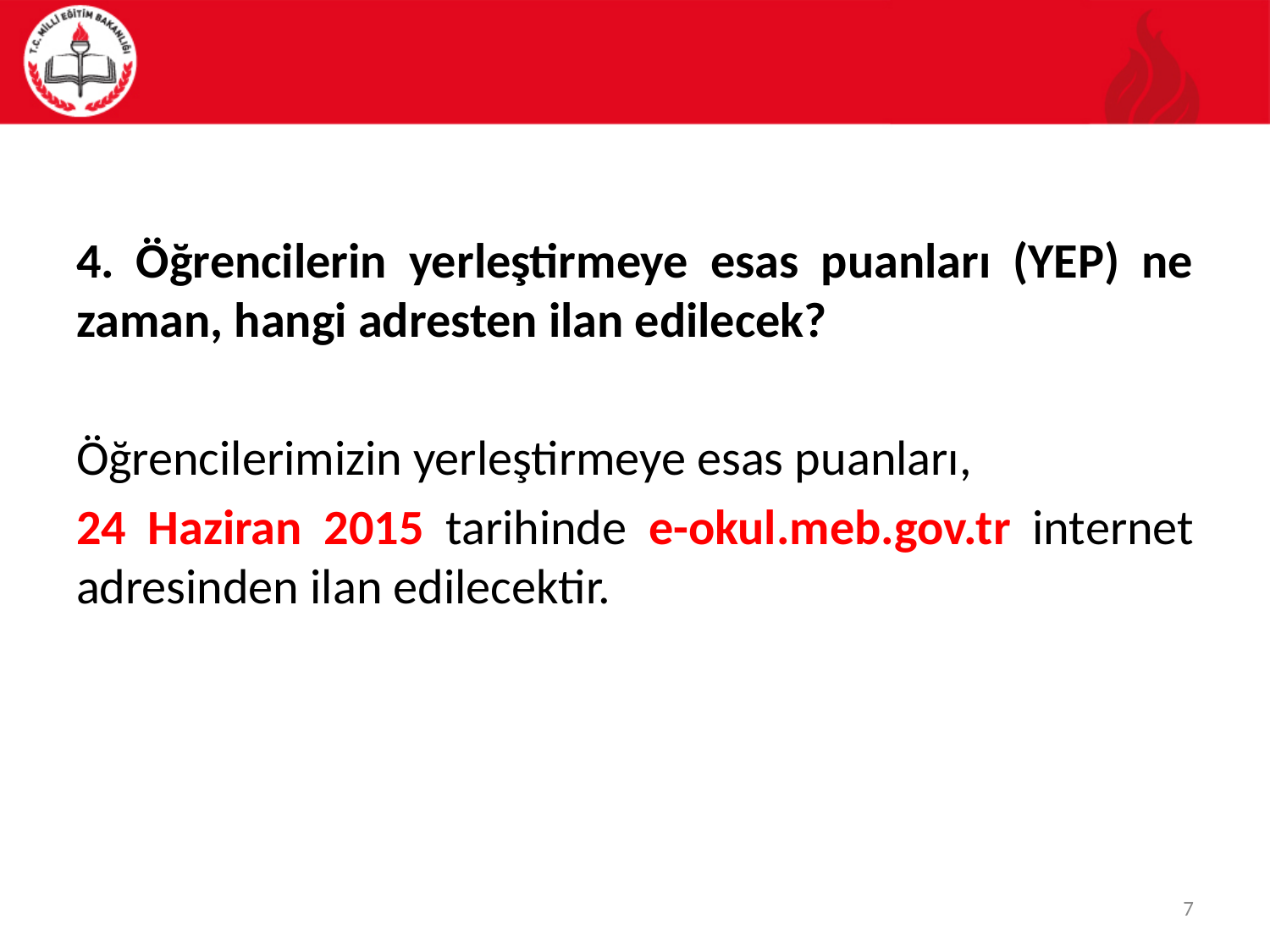

#
4. Öğrencilerin yerleştirmeye esas puanları (YEP) ne zaman, hangi adresten ilan edilecek?

Öğrencilerimizin yerleştirmeye esas puanları,
24 Haziran 2015 tarihinde e-okul.meb.gov.tr internet adresinden ilan edilecektir.

7